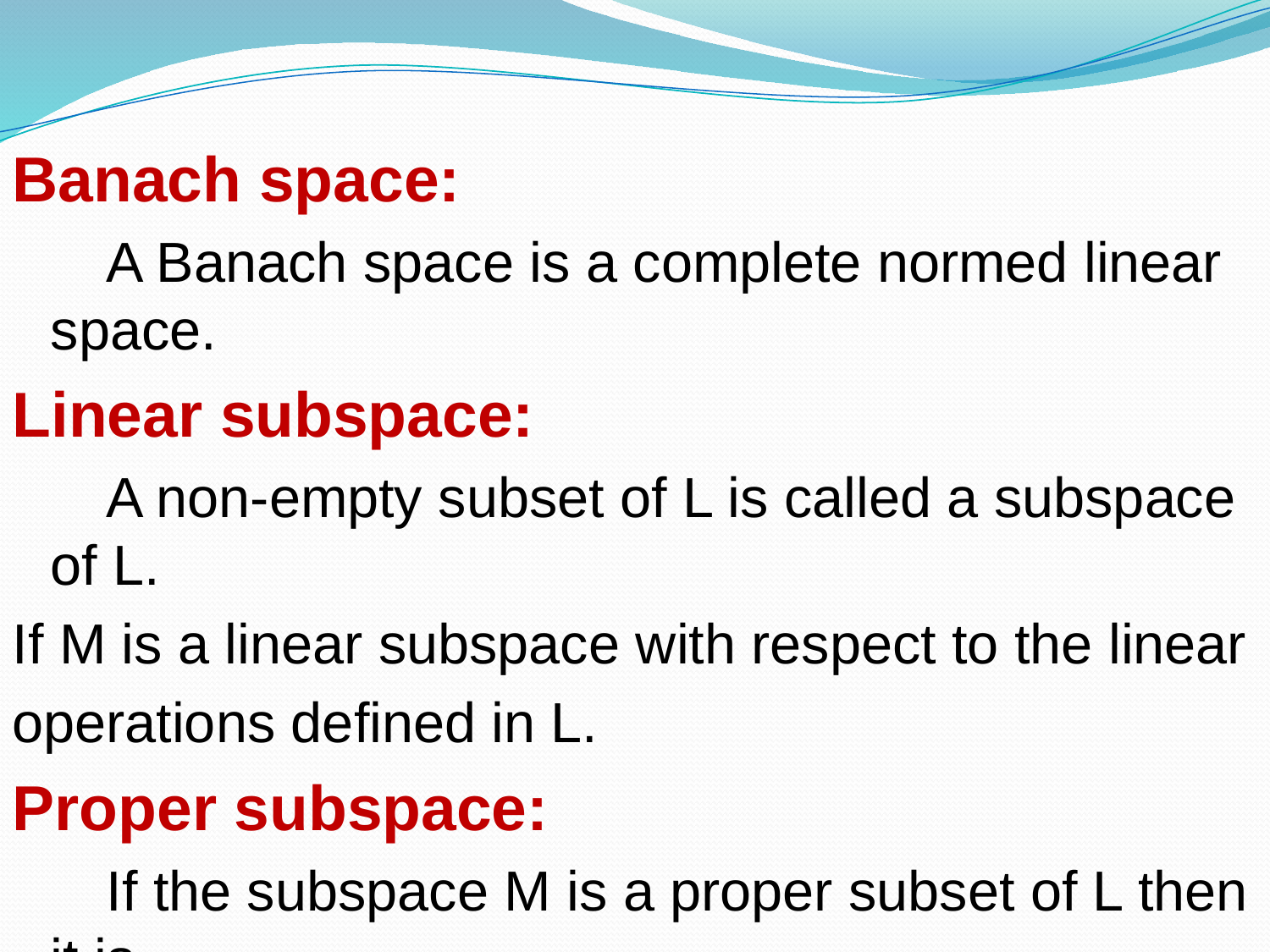

Banach space:
      A Banach space is a complete normed linear space.
Linear subspace:
      A non-empty subset of L is called a subspace of L.
If M is a linear subspace with respect to the linear
operations defined in L.
Proper subspace:
      If the subspace M is a proper subset of L then it is
called a proper subspace of L.